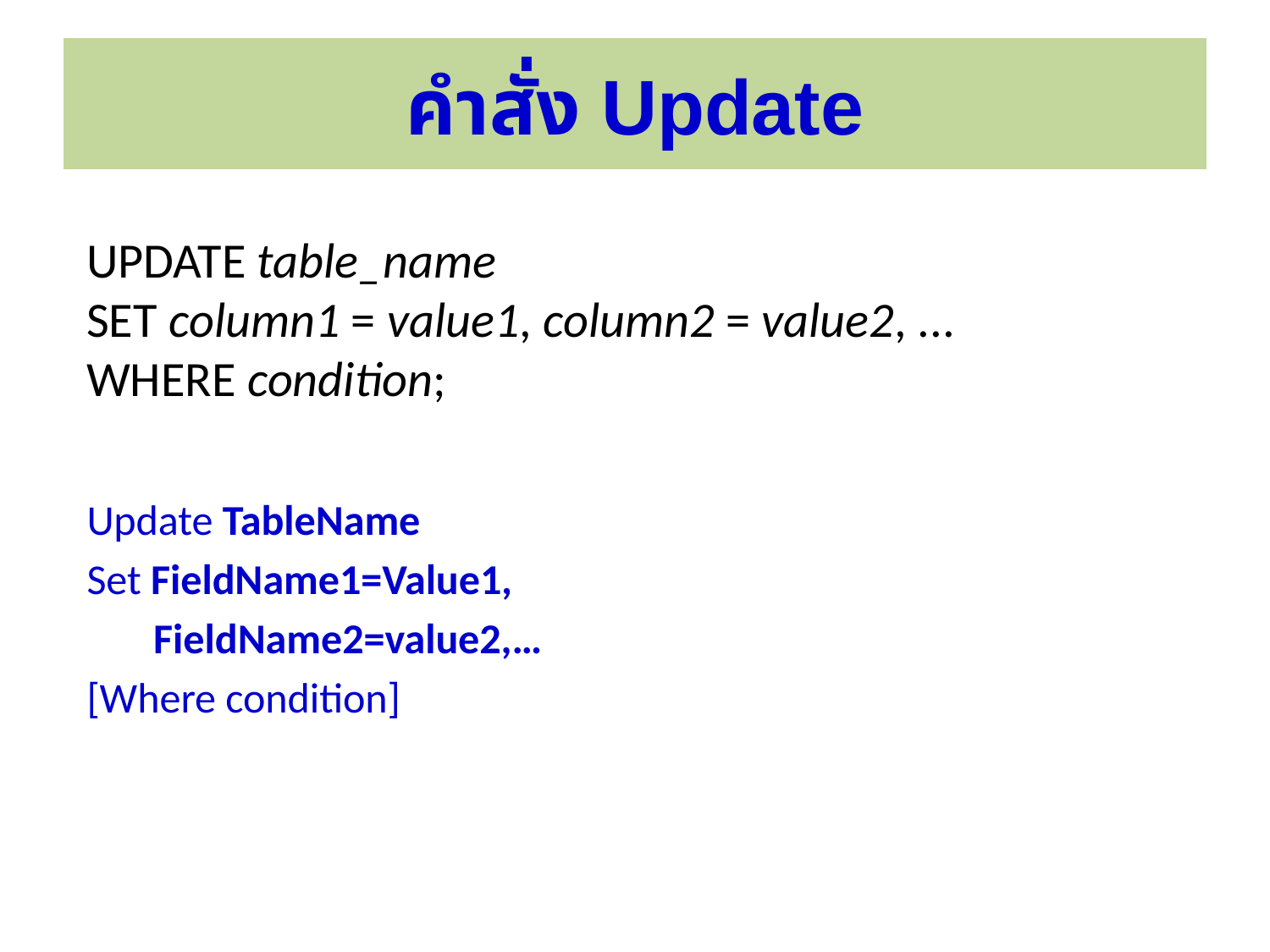

# คำสั่ง Update
UPDATE table_name
SET column1 = value1, column2 = value2, ...
WHERE condition;
Update TableName
Set FieldName1=Value1,
       FieldName2=value2,…
[Where condition]